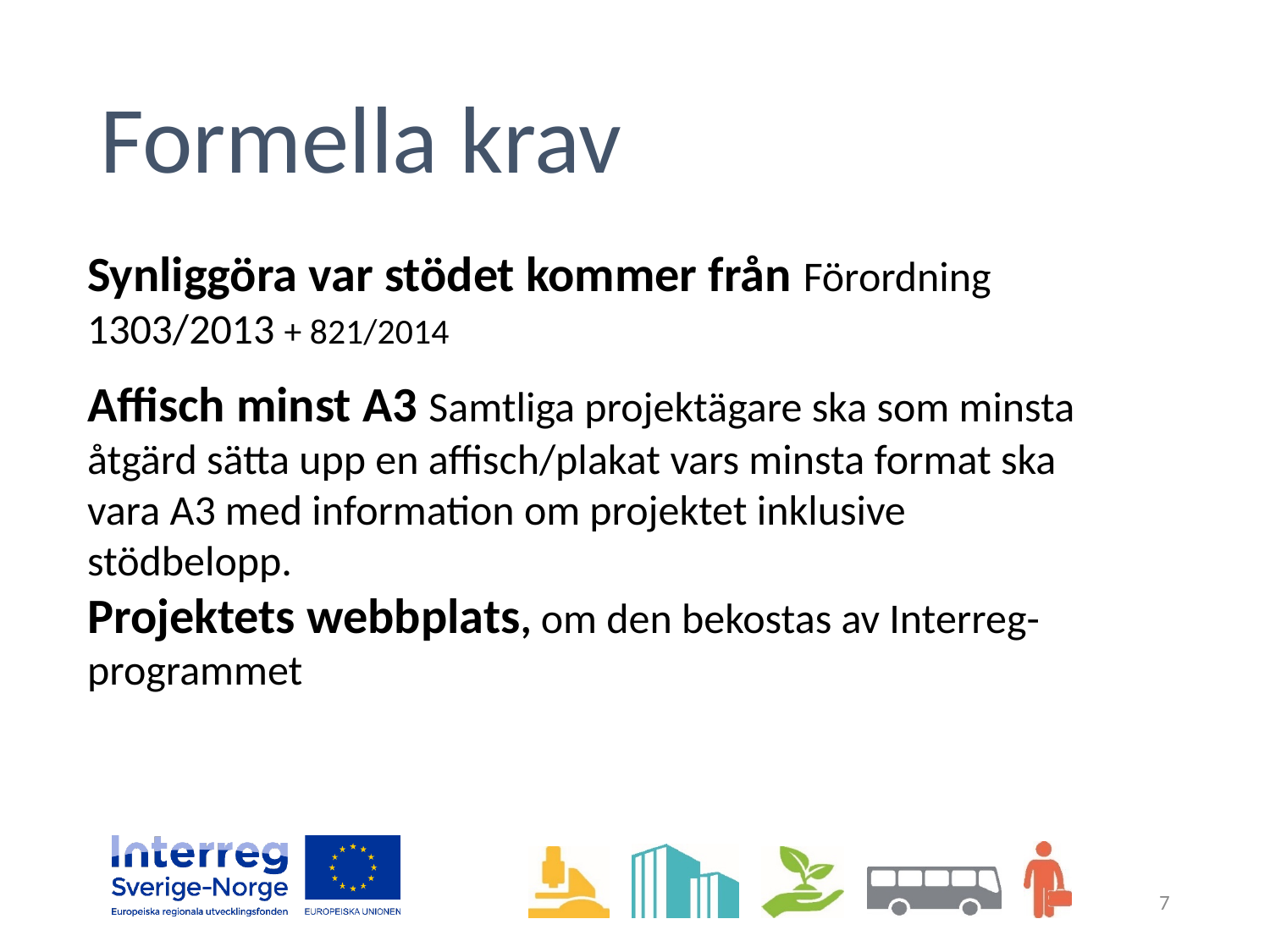

# Formella krav
Synliggöra var stödet kommer från Förordning 1303/2013 + 821/2014

Affisch minst A3 Samtliga projektägare ska som minsta åtgärd sätta upp en affisch/plakat vars minsta format ska vara A3 med information om projektet inklusive stödbelopp.
Projektets webbplats, om den bekostas av Interreg-programmet
7